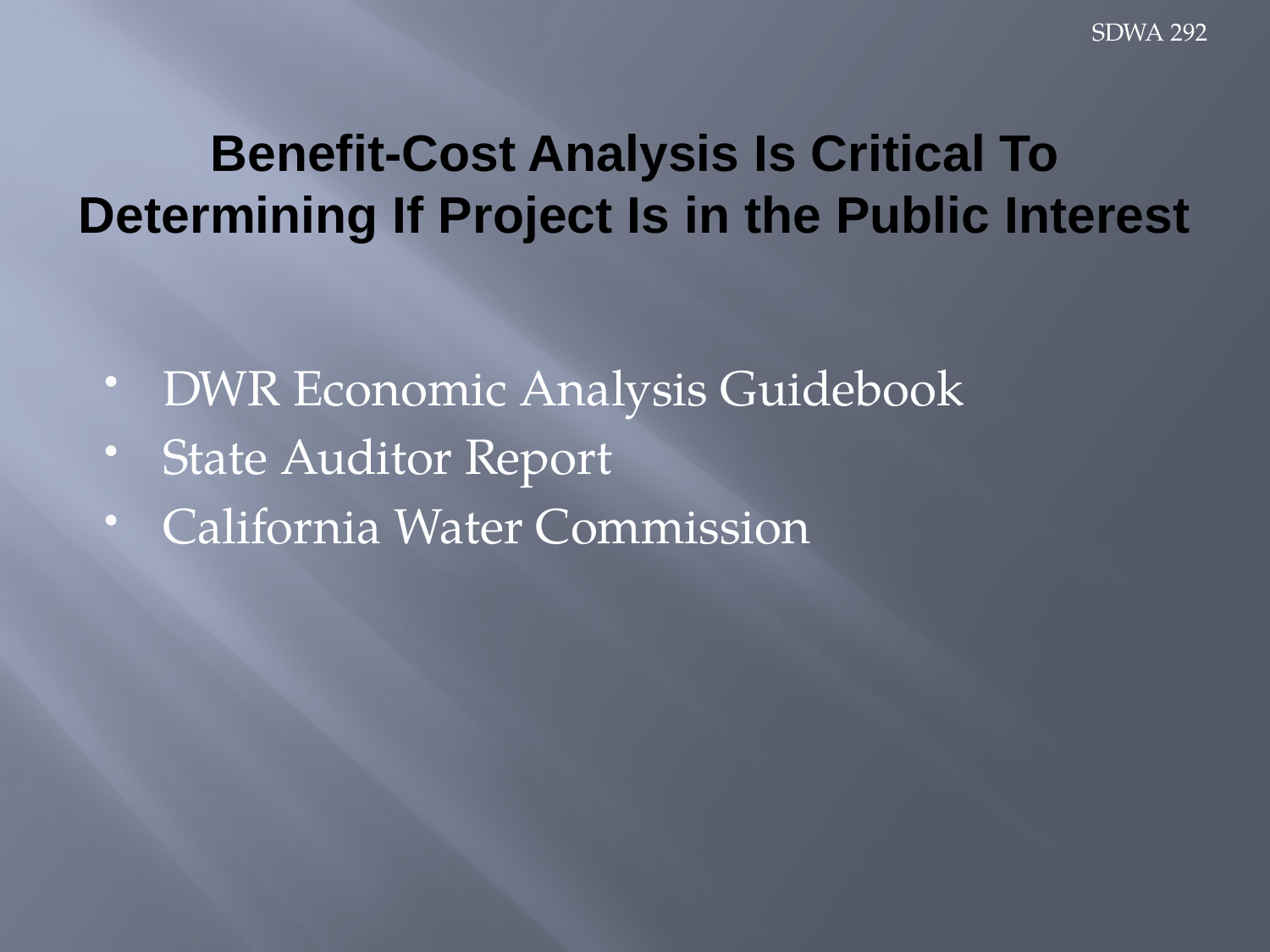

# Benefit-Cost Analysis Is Critical To Determining If Project Is in the Public Interest
DWR Economic Analysis Guidebook
State Auditor Report
California Water Commission